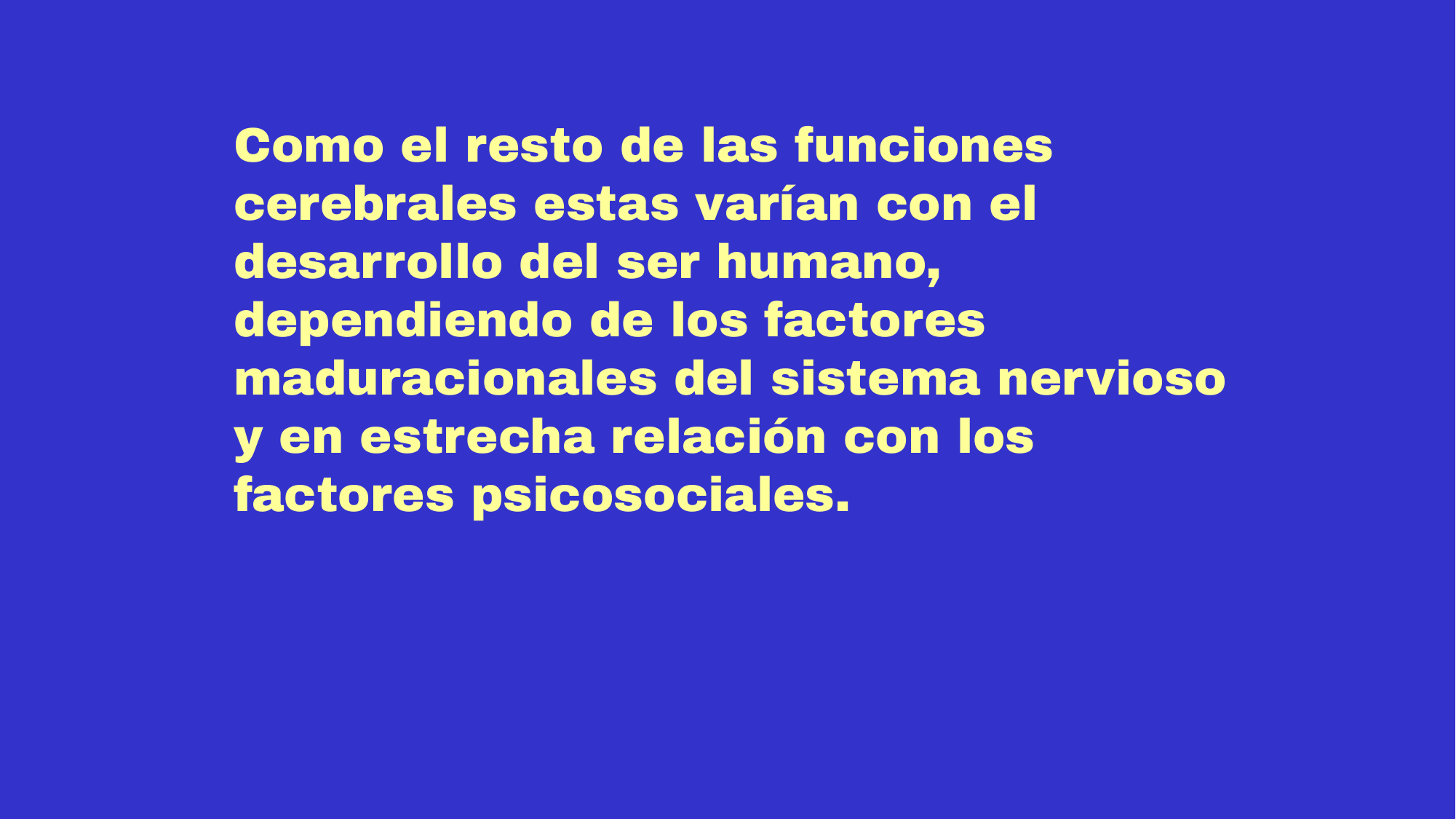

Como el resto de las funciones cerebrales estas varían con el desarrollo del ser humano, dependiendo de los factores maduracionales del sistema nervioso y en estrecha relación con los factores psicosociales.